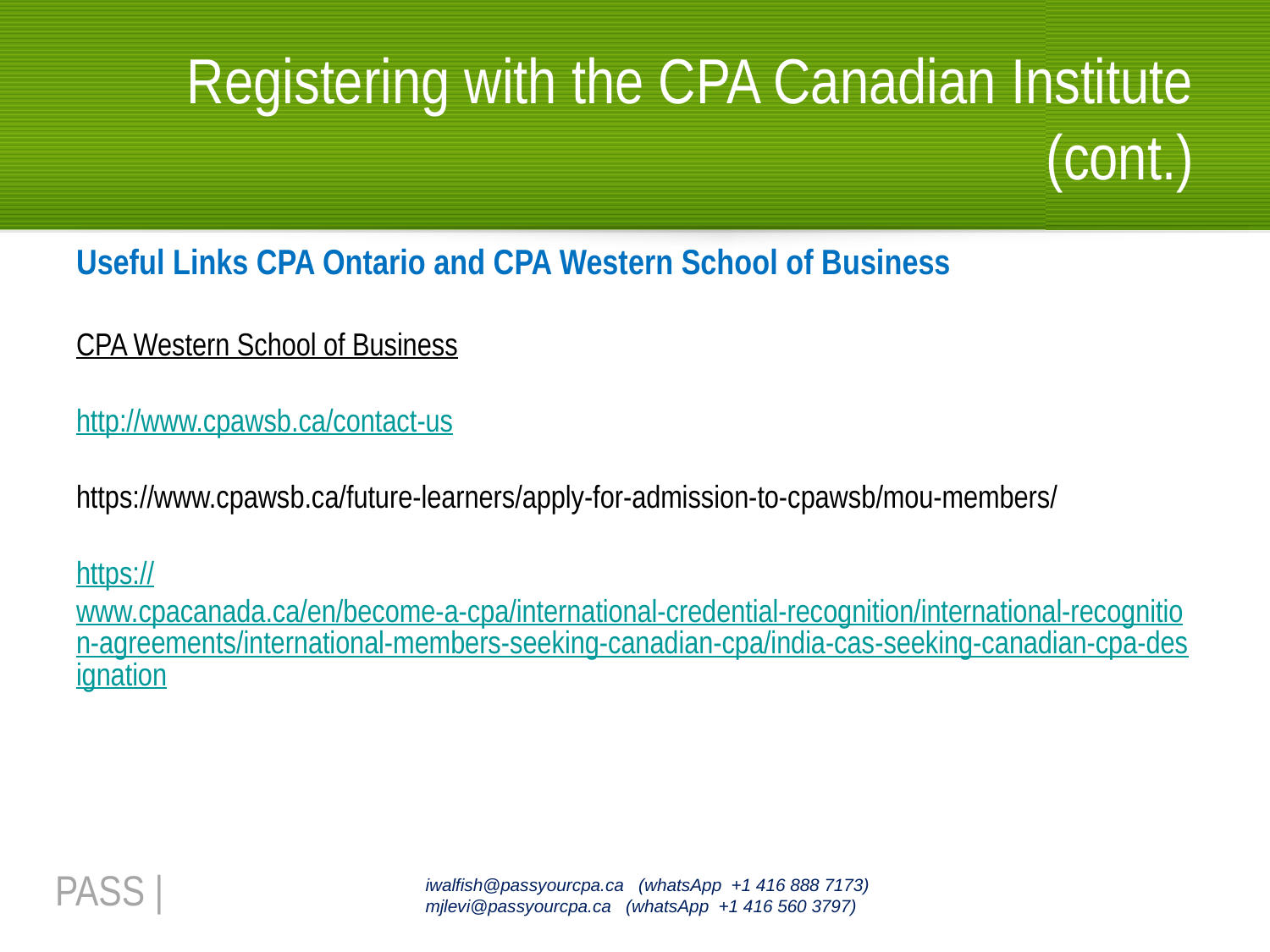

# Registering with the CPA Canadian Institute (cont.)
Useful Links CPA Ontario and CPA Western School of Business

CPA Western School of Business

http://www.cpawsb.ca/contact-us

https://www.cpawsb.ca/future-learners/apply-for-admission-to-cpawsb/mou-members/

https://www.cpacanada.ca/en/become-a-cpa/international-credential-recognition/international-recognition-agreements/international-members-seeking-canadian-cpa/india-cas-seeking-canadian-cpa-designation